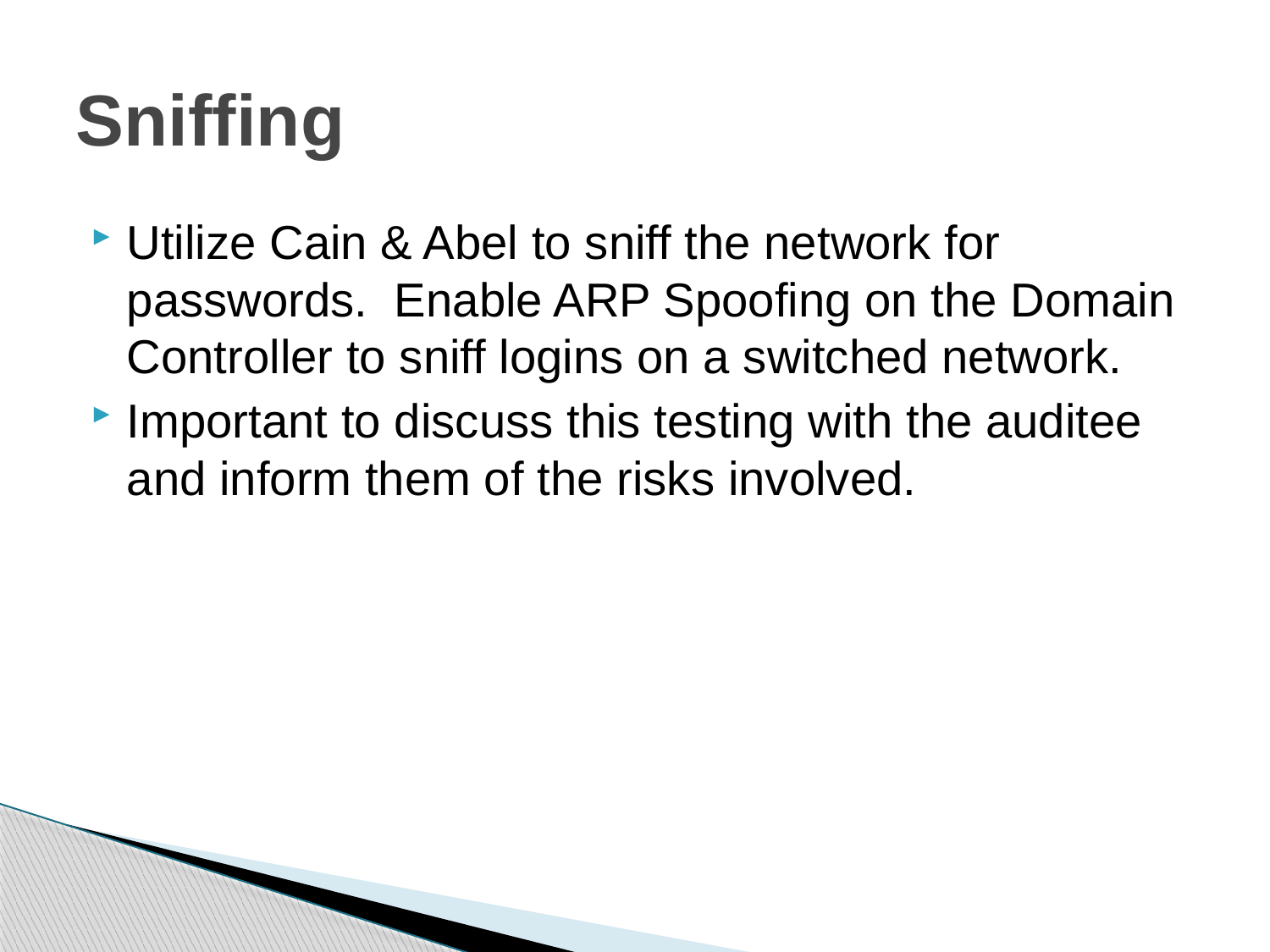

# Sniffing
Utilize Cain & Abel to sniff the network for passwords.  Enable ARP Spoofing on the Domain Controller to sniff logins on a switched network.
Important to discuss this testing with the auditee and inform them of the risks involved.